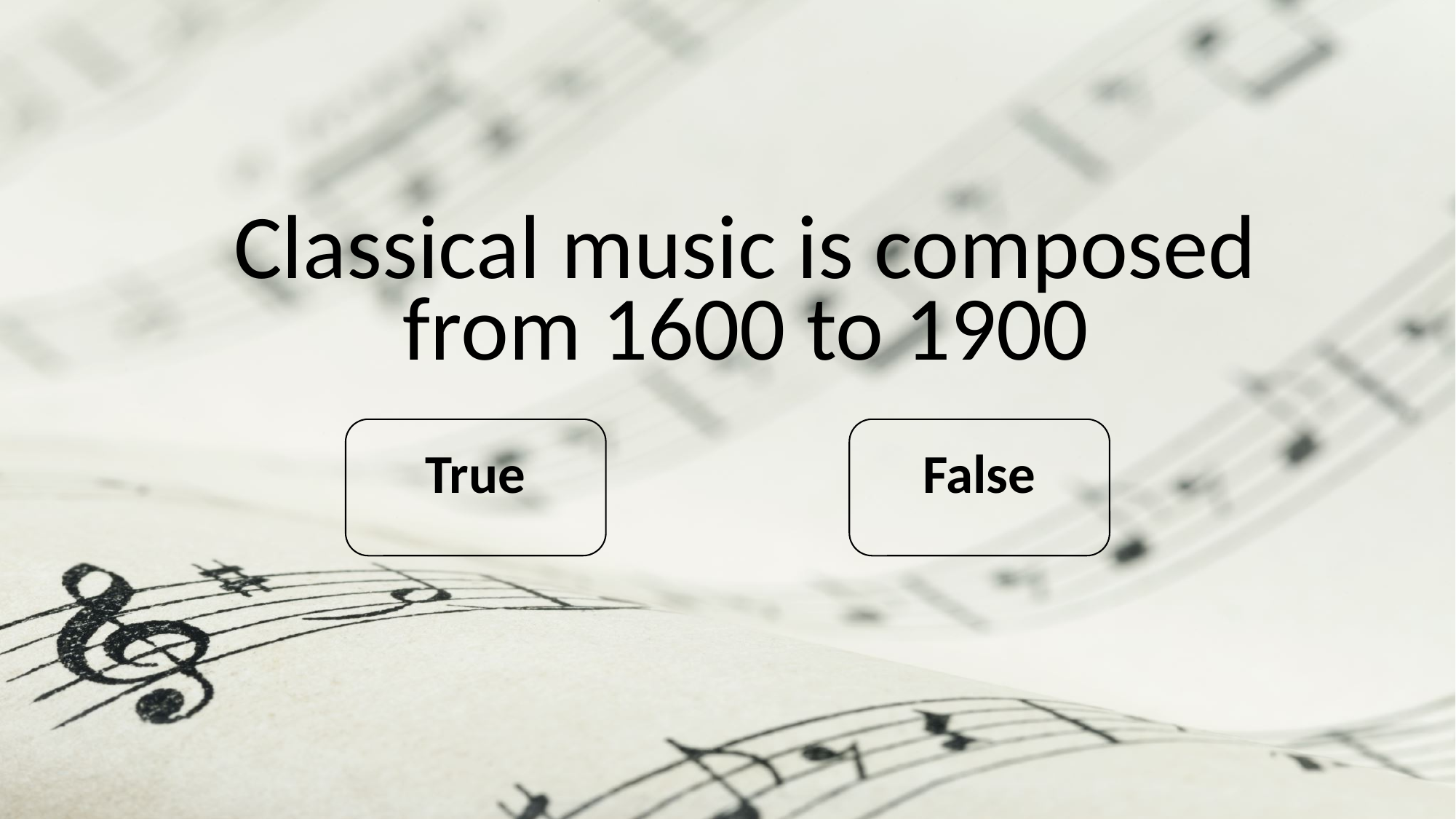

Classical music is composed from 1600 to 1900
True

False